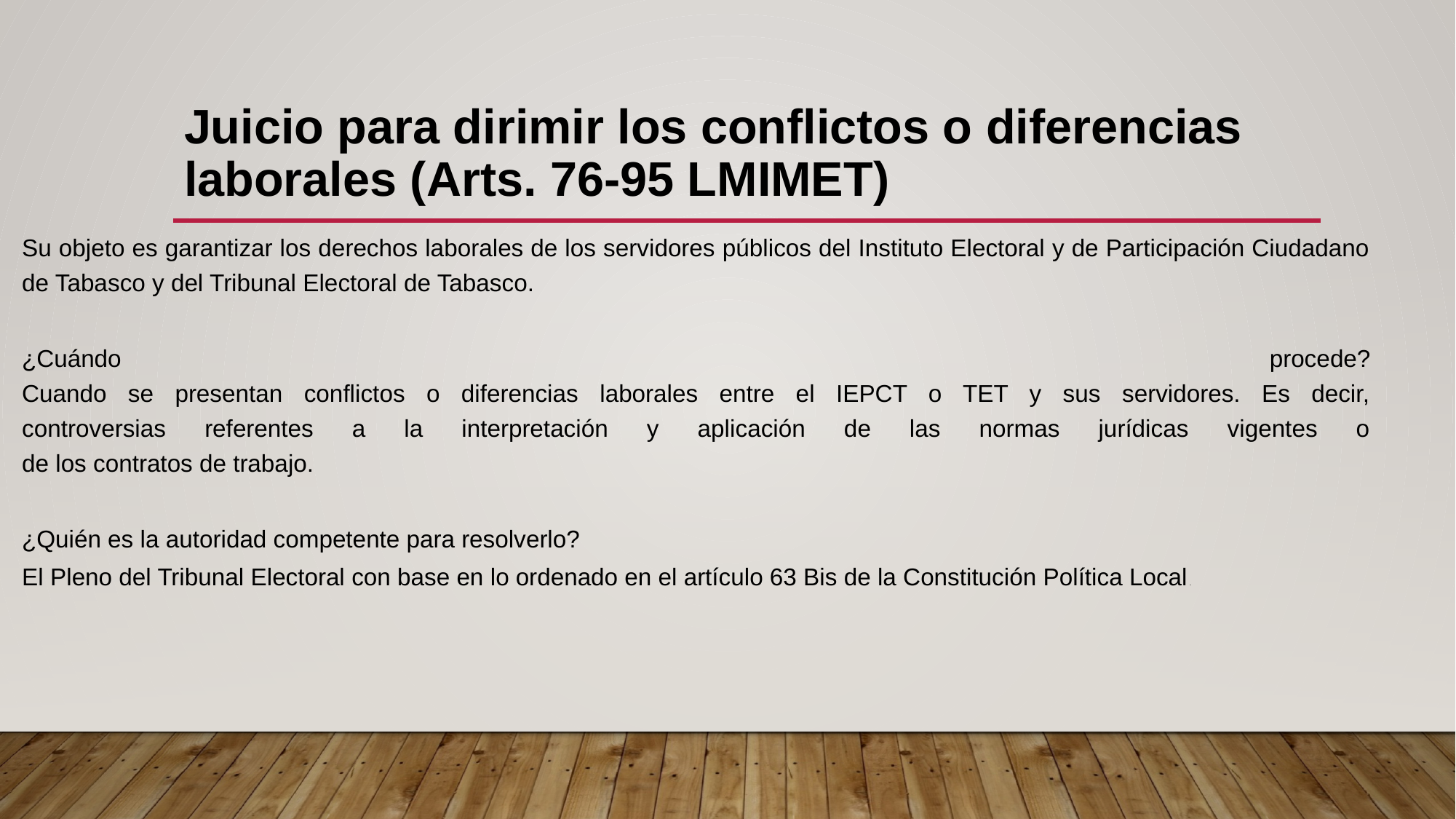

# Juicio para dirimir los conflictos o diferencias laborales (Arts. 76-95 LMIMET)
Su objeto es garantizar los derechos laborales de los servidores públicos del Instituto Electoral y de Participación Ciudadano de Tabasco y del Tribunal Electoral de Tabasco.

¿Cuándo procede?
Cuando se presentan conflictos o diferencias laborales entre el IEPCT o TET y sus servidores. Es decir,
controversias referentes a la interpretación y aplicación de las normas jurídicas vigentes o
de los contratos de trabajo.

¿Quién es la autoridad competente para resolverlo?
El Pleno del Tribunal Electoral con base en lo ordenado en el artículo 63 Bis de la Constitución Política Local.